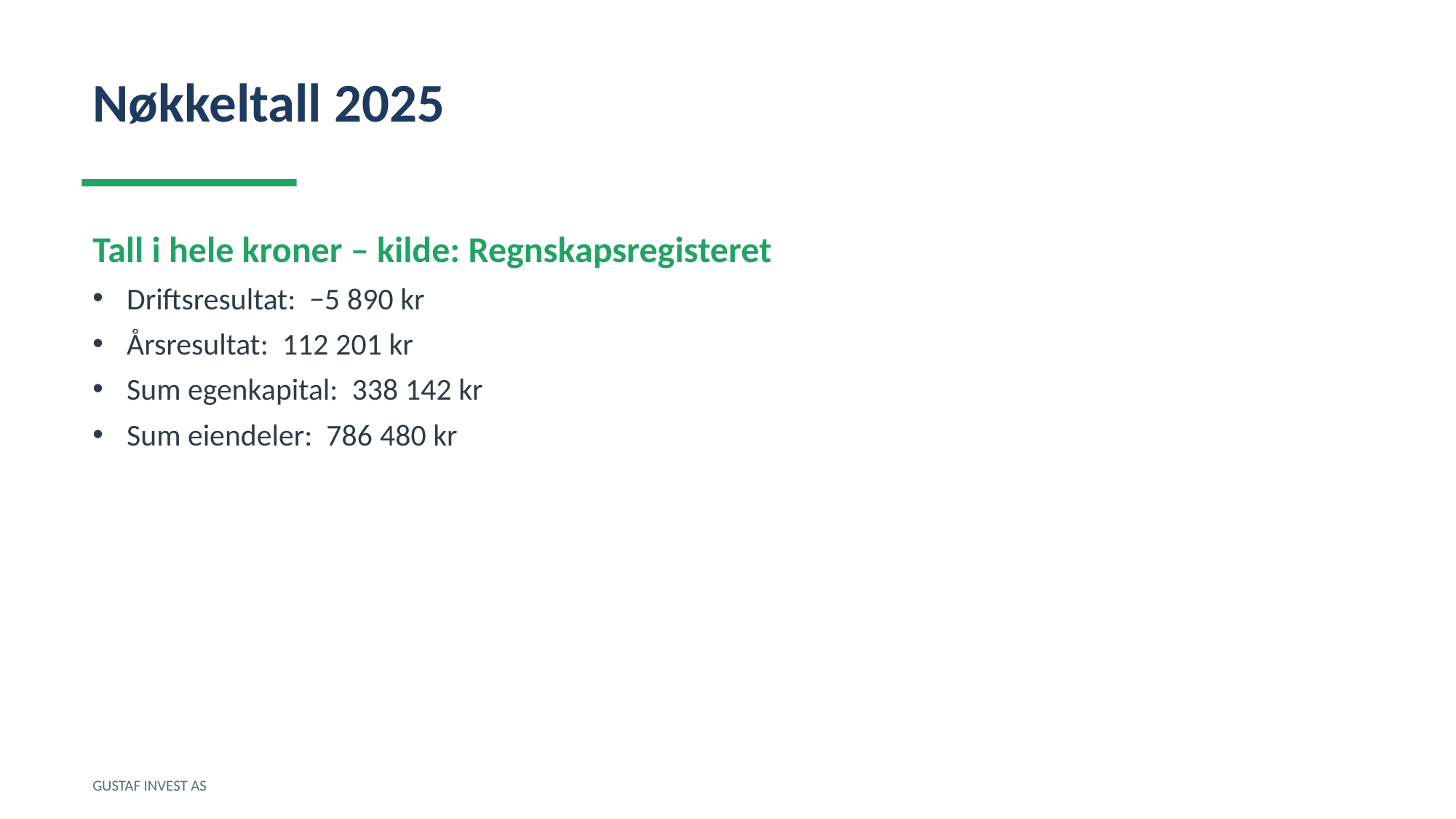

Nøkkeltall 2025

Tall i hele kroner – kilde: Regnskapsregisteret
Driftsresultat:  −5 890 kr
Årsresultat:  112 201 kr
Sum egenkapital:  338 142 kr
Sum eiendeler:  786 480 kr
GUSTAF INVEST AS